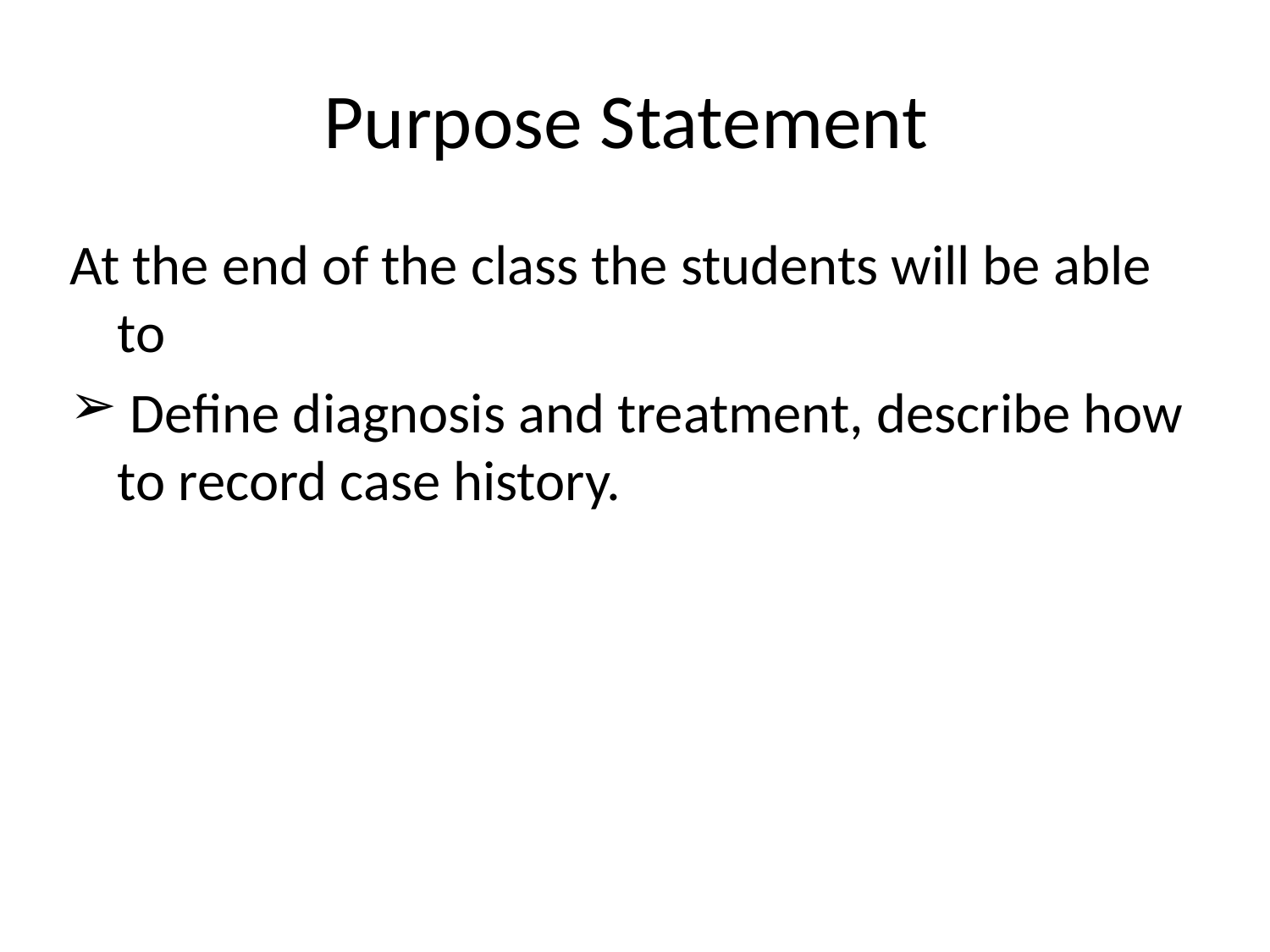

Purpose Statement
At the end of the class the students will be able to
 Define diagnosis and treatment, describe how to record case history.